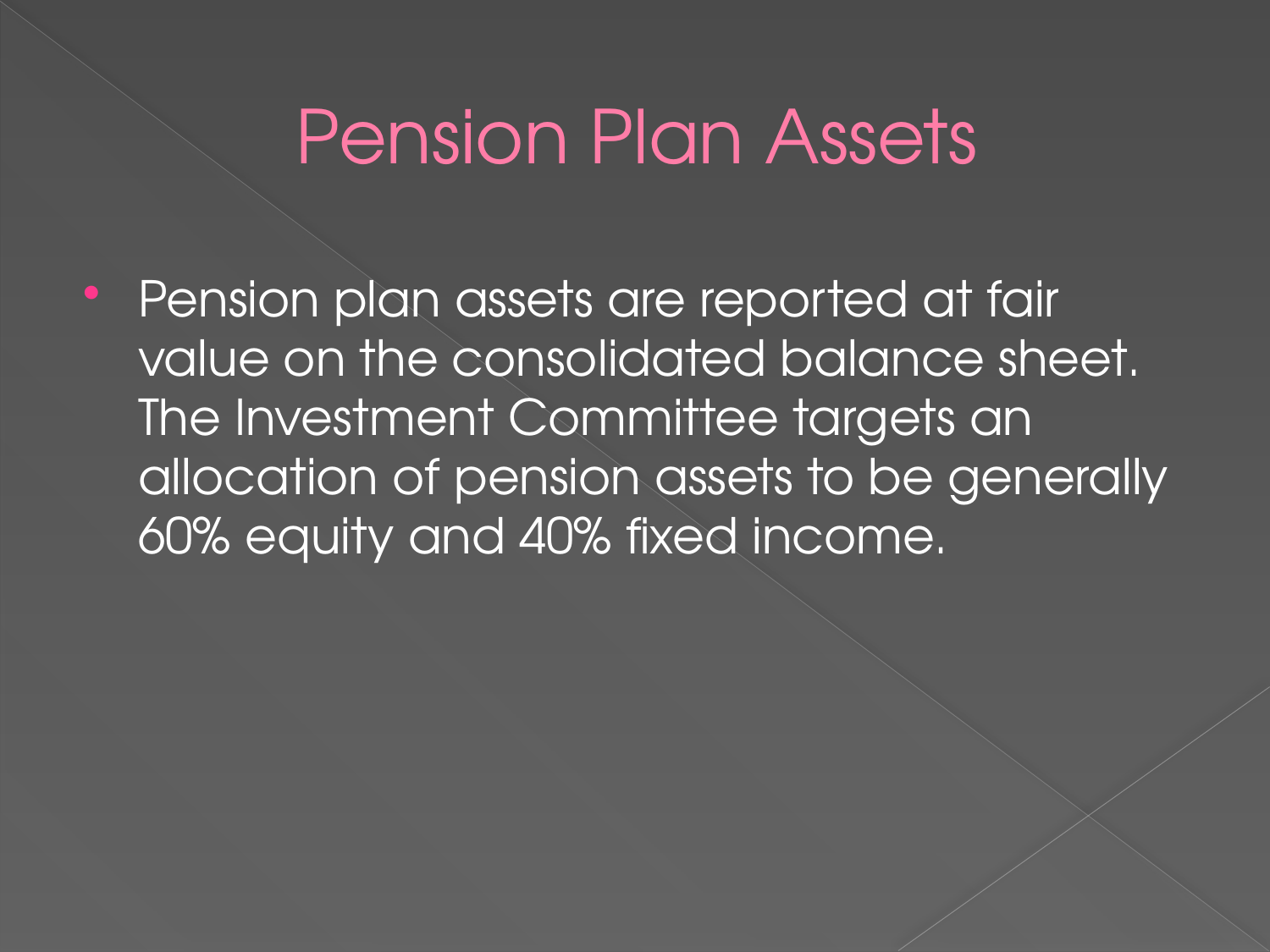

# Pension Plan Assets
Pension plan assets are reported at fair value on the consolidated balance sheet. The Investment Committee targets an allocation of pension assets to be generally 60% equity and 40% fixed income.